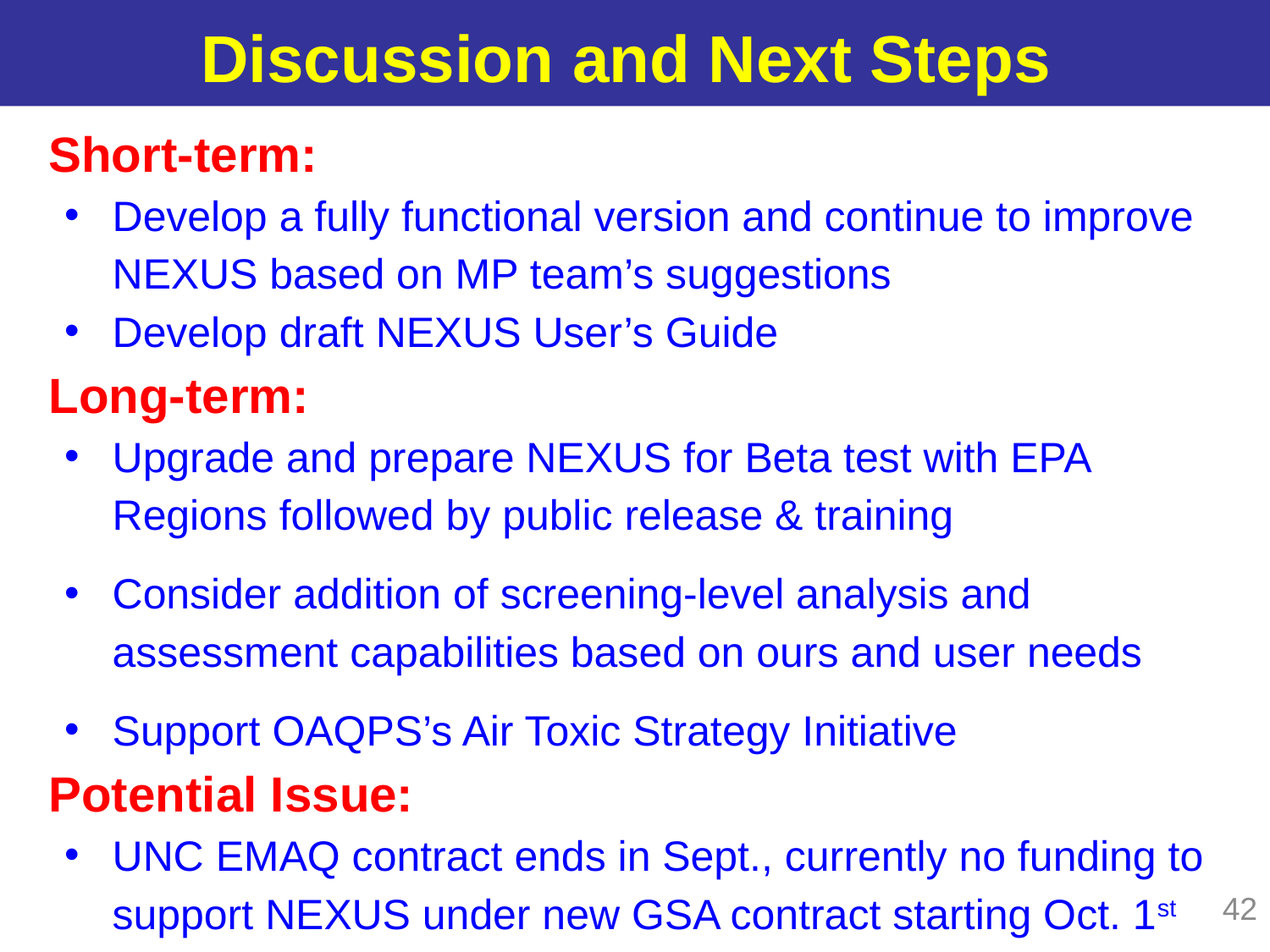

# Discussion and Next Steps
Short-term:
Develop a fully functional version and continue to improve NEXUS based on MP team’s suggestions
Develop draft NEXUS User’s Guide
Long-term:
Upgrade and prepare NEXUS for Beta test with EPA Regions followed by public release & training
Consider addition of screening-level analysis and assessment capabilities based on ours and user needs
Support OAQPS’s Air Toxic Strategy Initiative
Potential Issue:
UNC EMAQ contract ends in Sept., currently no funding to support NEXUS under new GSA contract starting Oct. 1st
42